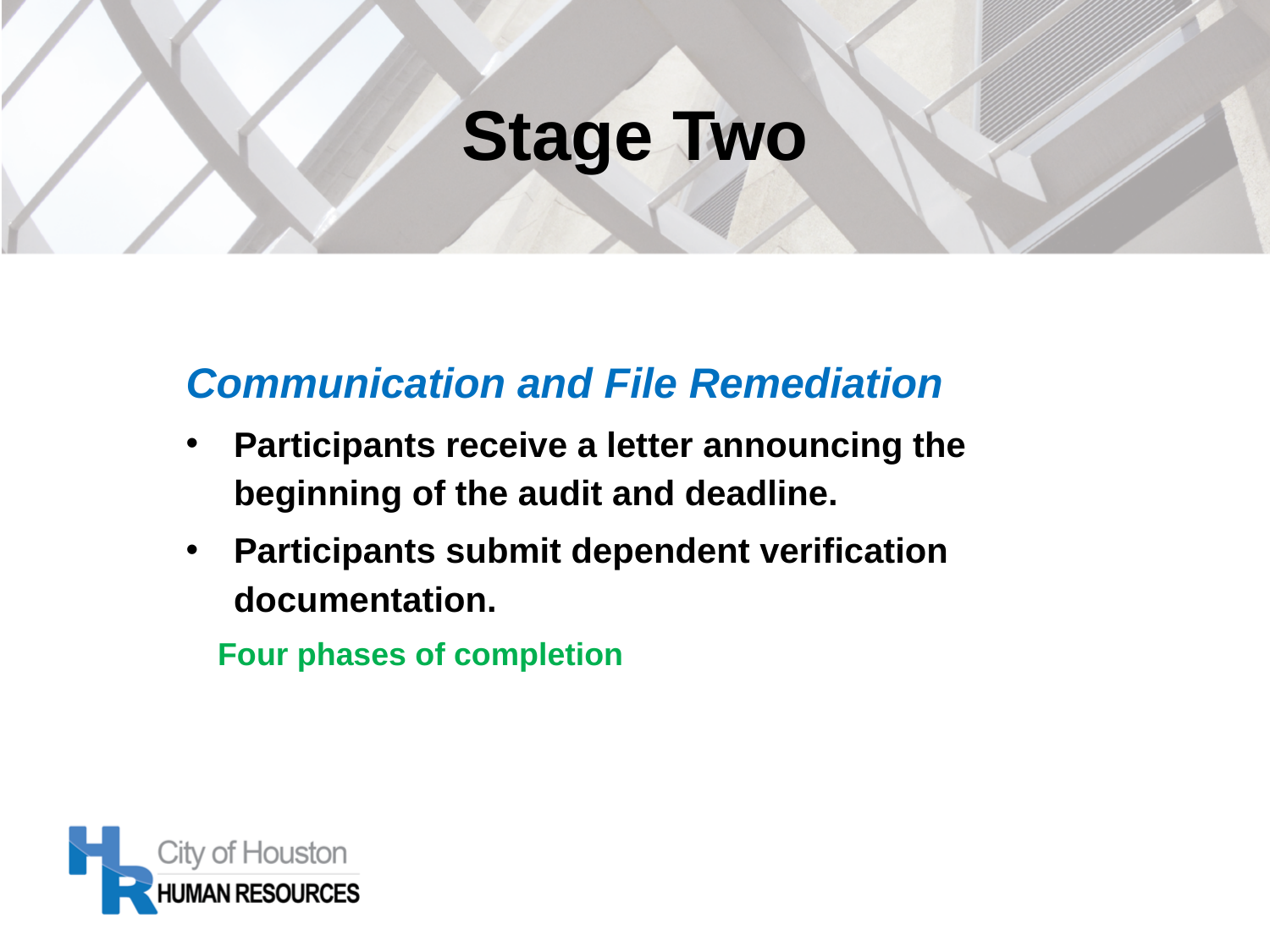

# Stage Two
Communication and File Remediation
Participants receive a letter announcing the beginning of the audit and deadline.
Participants submit dependent verification documentation.
Four phases of completion